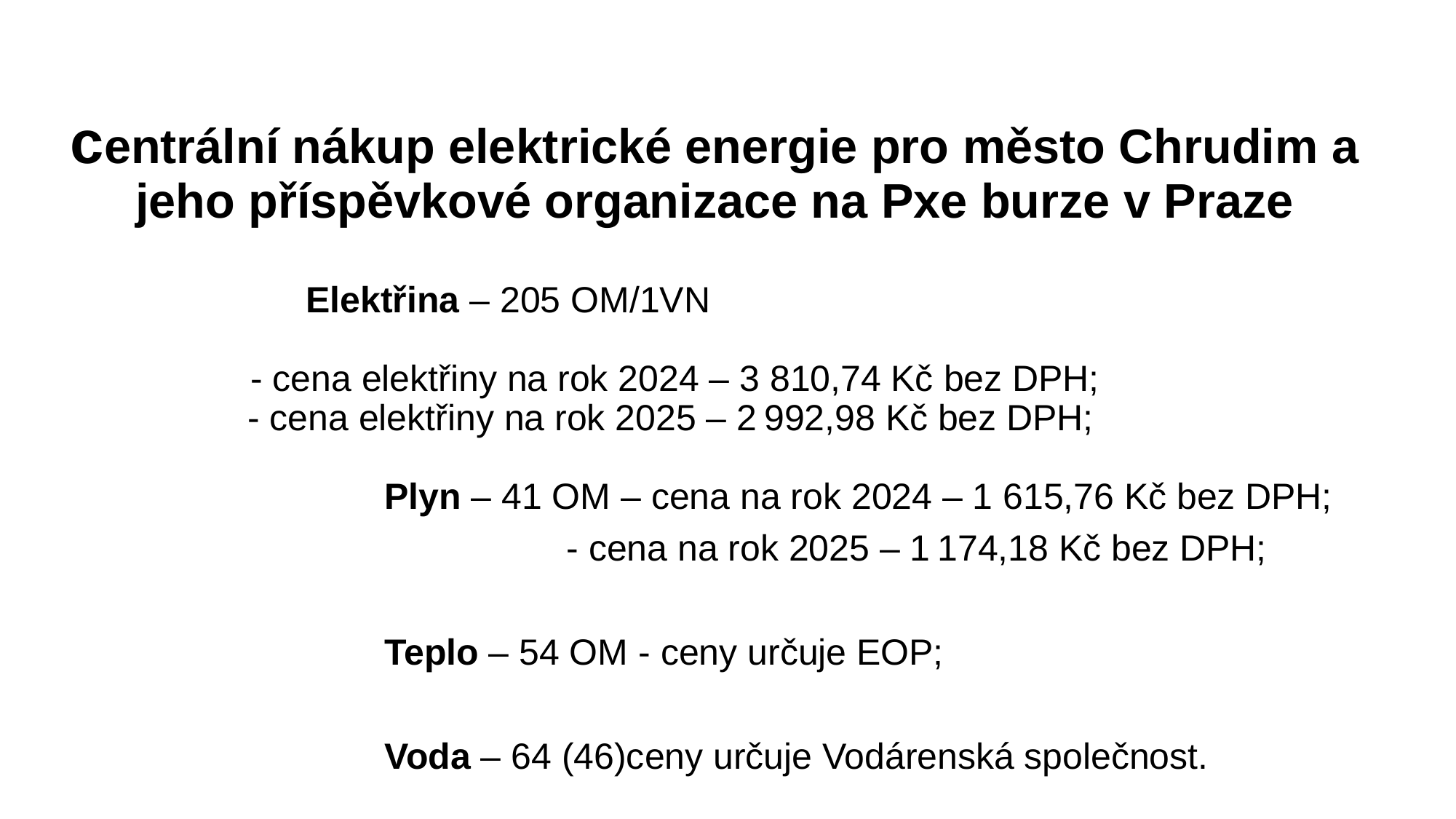

centrální nákup elektrické energie pro město Chrudim a jeho příspěvkové organizace na Pxe burze v Praze

		   Elektřina – 205 OM/1VN

                   - cena elektřiny na rok 2024 – 3 810,74 Kč bez DPH;
	        - cena elektřiny na rok 2025 – 2 992,98 Kč bez DPH;

			Plyn – 41 OM – cena na rok 2024 – 1 615,76 Kč bez DPH;
                                                  - cena na rok 2025 – 1 174,18 Kč bez DPH;

			Teplo – 54 OM - ceny určuje EOP;

			Voda – 64 (46)ceny určuje Vodárenská společnost.

#